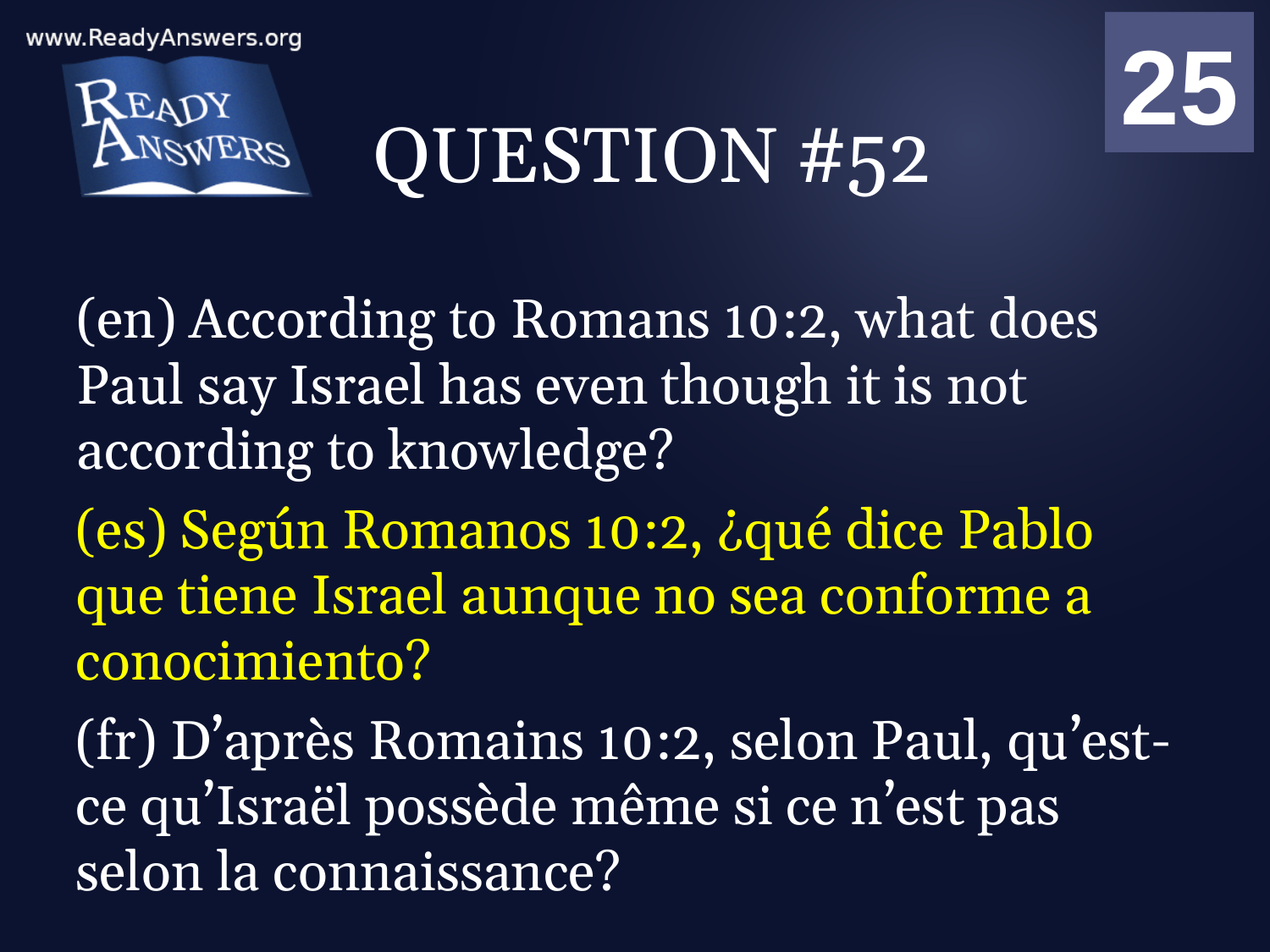

01
02
03
04
05
06
07
08
09
10
11
12
13
14
15
16
17
18
19
20
21
22
23
24
25
00
# QUESTION #52
(en) According to Romans 10:2, what does Paul say Israel has even though it is not according to knowledge?
(es) Según Romanos 10:2, ¿qué dice Pablo que tiene Israel aunque no sea conforme a conocimiento?
(fr) D’après Romains 10:2, selon Paul, qu’est-ce qu’Israël possède même si ce n’est pas selon la connaissance?